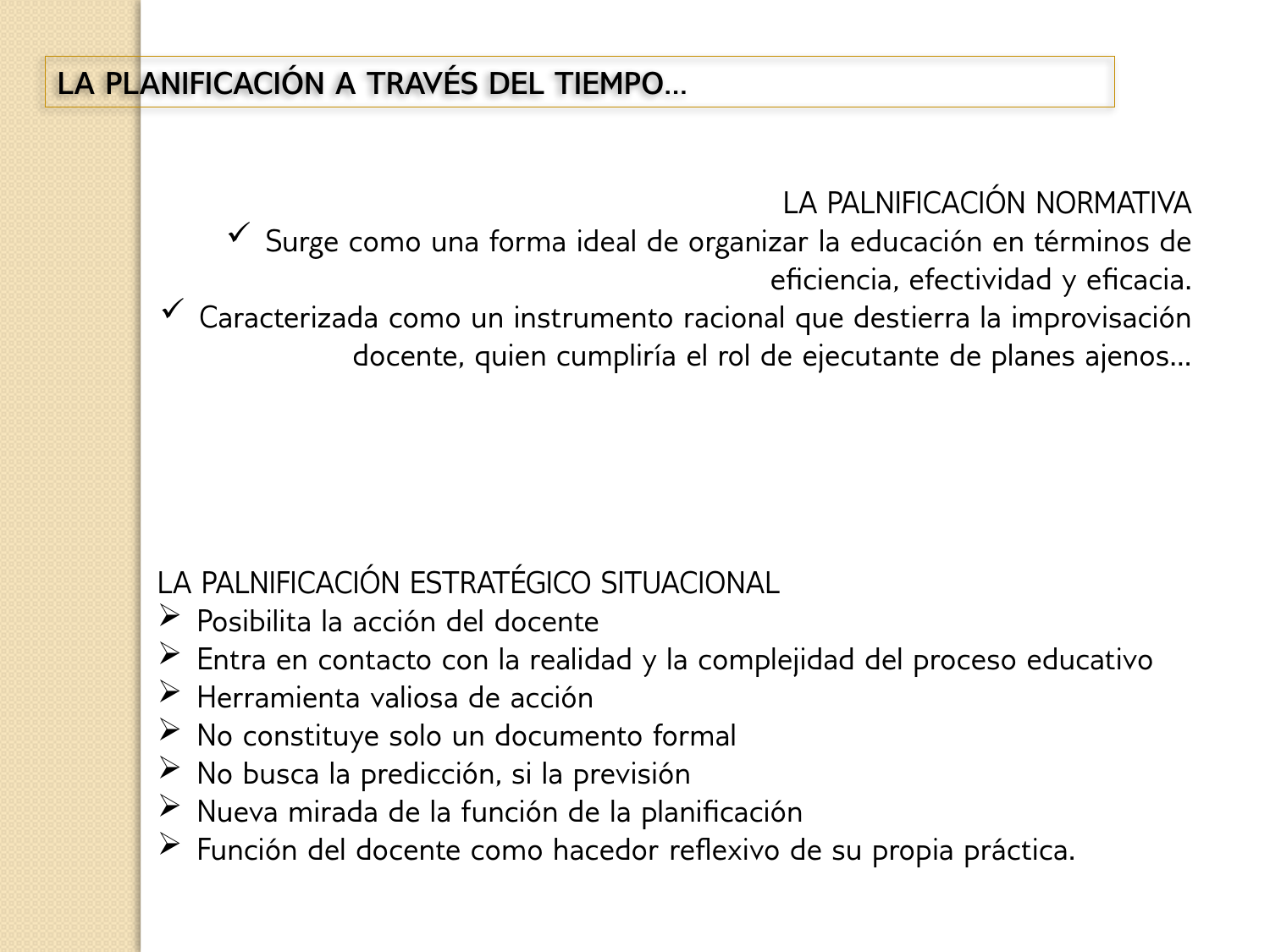

LA PLANIFICACIÓN A TRAVÉS DEL TIEMPO…
LA PALNIFICACIÓN NORMATIVA
Surge como una forma ideal de organizar la educación en términos de eficiencia, efectividad y eficacia.
Caracterizada como un instrumento racional que destierra la improvisación docente, quien cumpliría el rol de ejecutante de planes ajenos…
LA PALNIFICACIÓN ESTRATÉGICO SITUACIONAL
Posibilita la acción del docente
Entra en contacto con la realidad y la complejidad del proceso educativo
Herramienta valiosa de acción
No constituye solo un documento formal
No busca la predicción, si la previsión
Nueva mirada de la función de la planificación
Función del docente como hacedor reflexivo de su propia práctica.